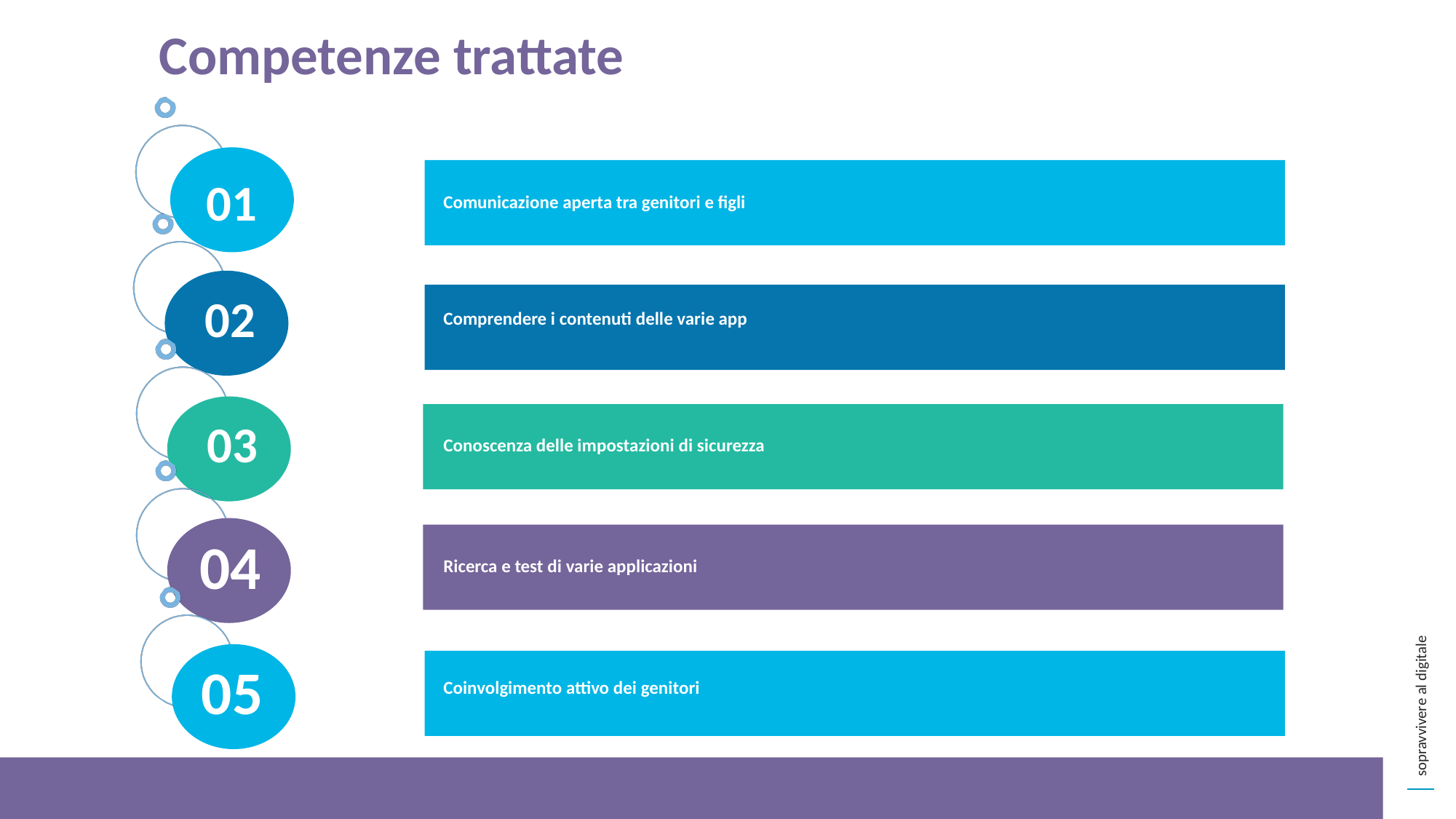

Competenze trattate
01
Comunicazione aperta tra genitori e figli
02
Comprendere i contenuti delle varie app
03
Conoscenza delle impostazioni di sicurezza
04
Ricerca e test di varie applicazioni
05
Coinvolgimento attivo dei genitori